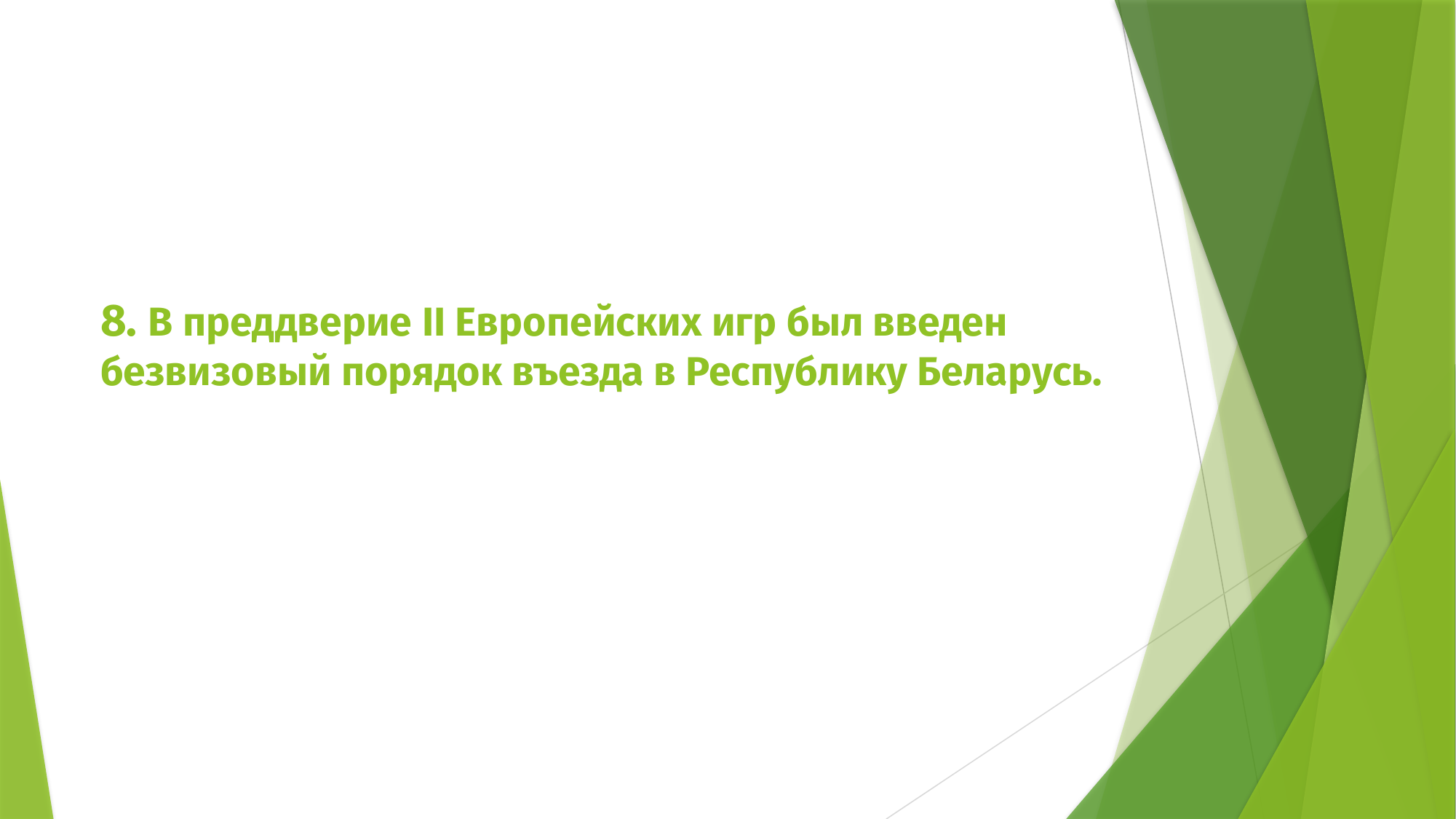

# 8. В преддверие II Европейских игр был введен безвизовый порядок въезда в Республику Беларусь.